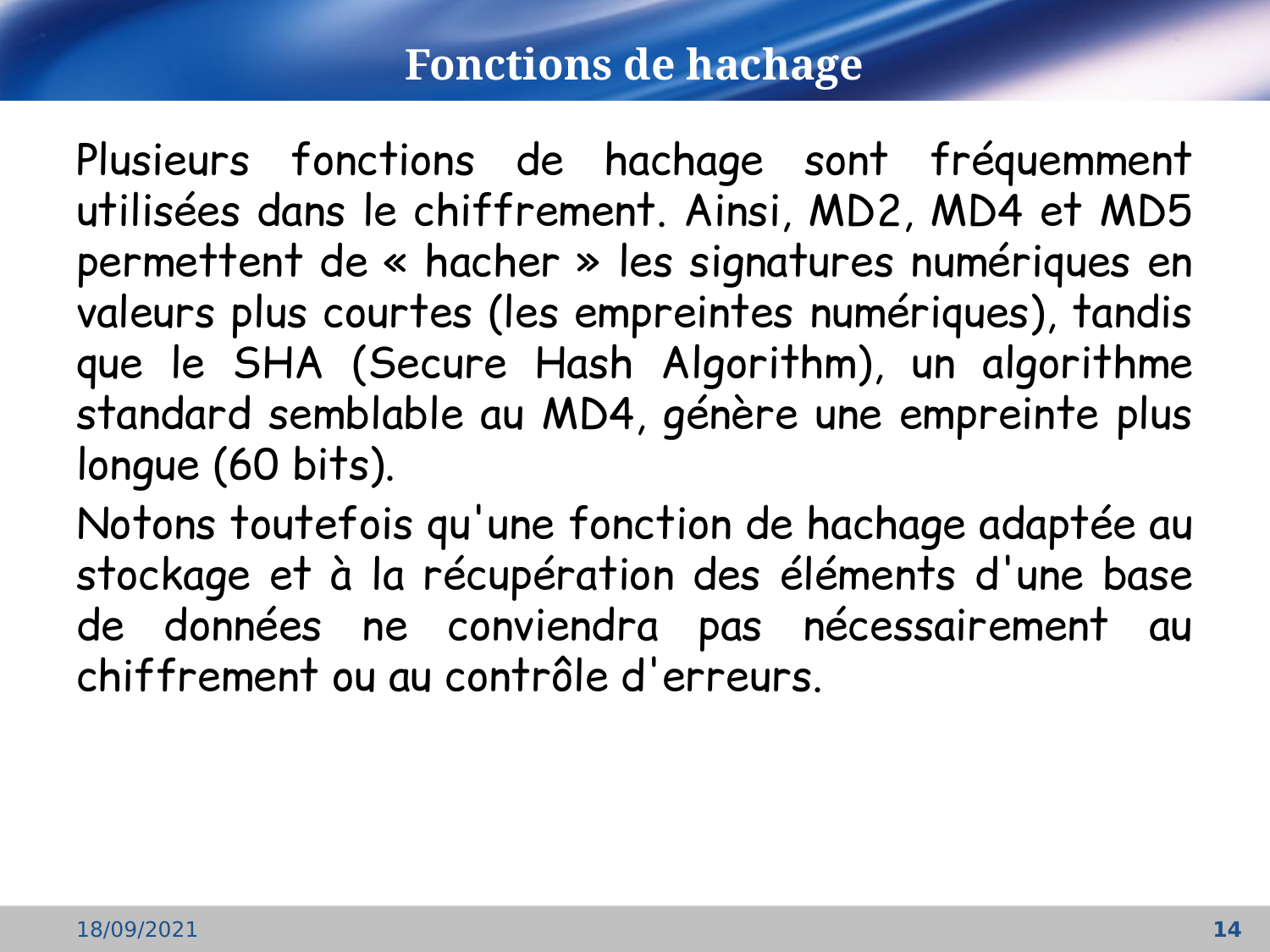

# Fonctions de hachage
Plusieurs fonctions de hachage sont fréquemment utilisées dans le chiffrement. Ainsi, MD2, MD4 et MD5 permettent de « hacher » les signatures numériques en valeurs plus courtes (les empreintes numériques), tandis que le SHA (Secure Hash Algorithm), un algorithme standard semblable au MD4, génère une empreinte plus longue (60 bits).
Notons toutefois qu'une fonction de hachage adaptée au stockage et à la récupération des éléments d'une base de données ne conviendra pas nécessairement au chiffrement ou au contrôle d'erreurs.
18/09/2021
14